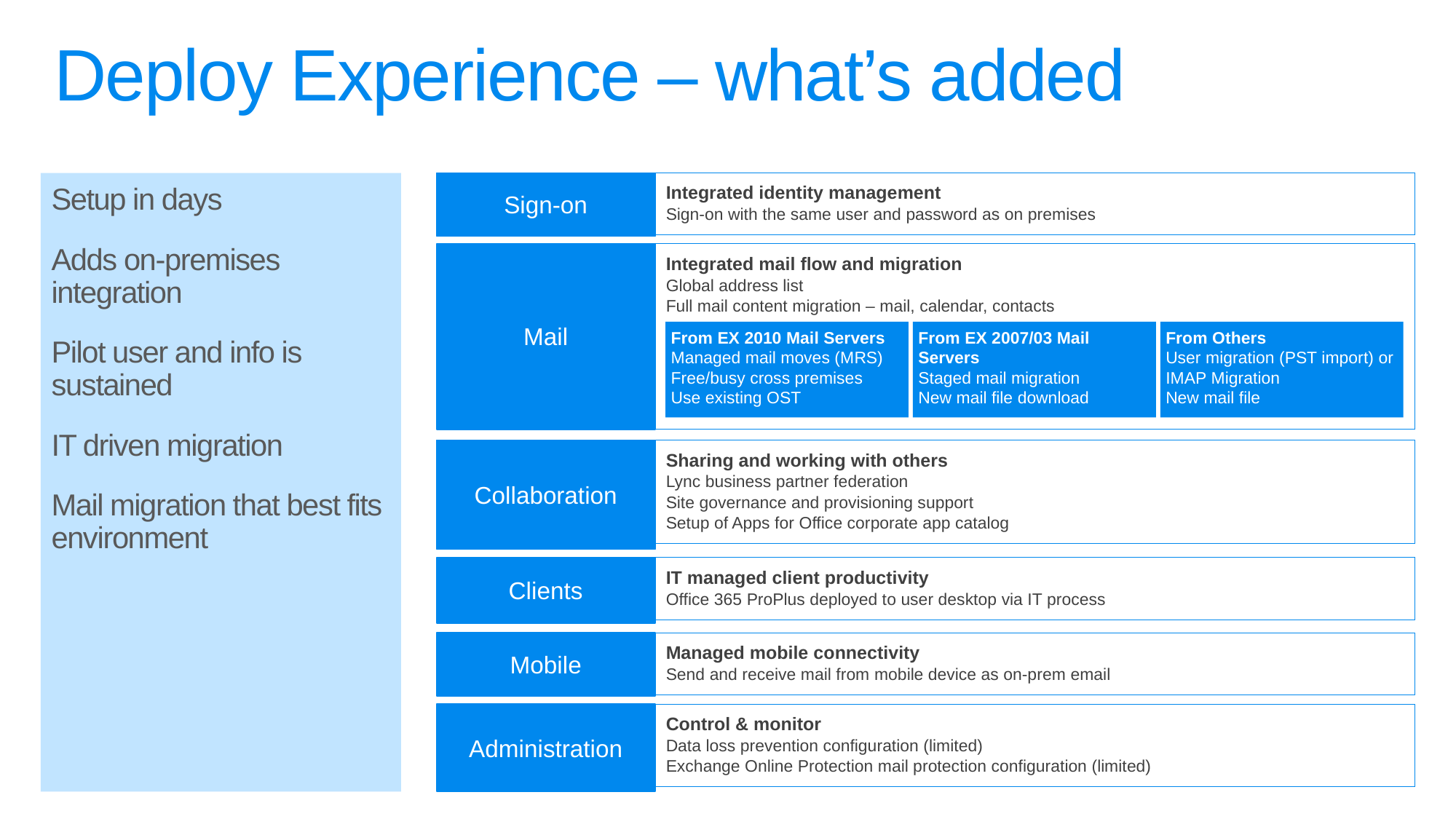

Deploy Experience – what’s added
Setup in days
Adds on-premises integration
Pilot user and info is sustained
IT driven migration
Mail migration that best fits environment

Integrated identity management
Sign-on with the same user and password as on premises
Sign-on
Mail
Integrated mail flow and migration
Global address list
Full mail content migration – mail, calendar, contacts
From Others
User migration (PST import) or IMAP Migration
New mail file
From EX 2007/03 Mail Servers
Staged mail migration
New mail file download
From EX 2010 Mail Servers
Managed mail moves (MRS)
Free/busy cross premises
Use existing OST
Collaboration
Sharing and working with others
Lync business partner federation
Site governance and provisioning support
Setup of Apps for Office corporate app catalog
Clients
IT managed client productivity
Office 365 ProPlus deployed to user desktop via IT process
Mobile
Managed mobile connectivity
Send and receive mail from mobile device as on-prem email
Administration
Control & monitor
Data loss prevention configuration (limited)
Exchange Online Protection mail protection configuration (limited)